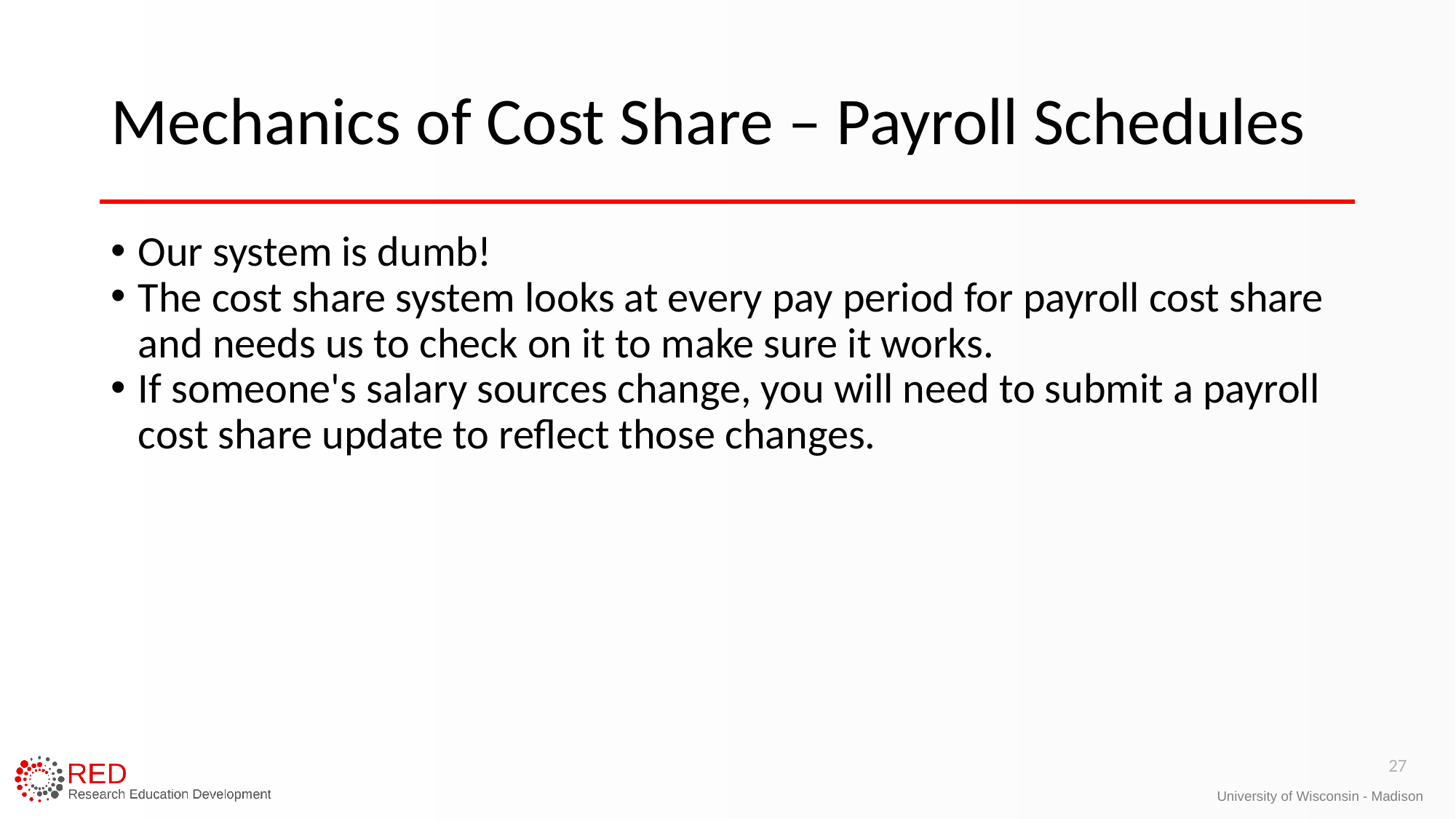

# Mechanics of Cost Share – Payroll Schedules
Our system is dumb!
The cost share system looks at every pay period for payroll cost share and needs us to check on it to make sure it works.
If someone's salary sources change, you will need to submit a payroll cost share update to reflect those changes.

27